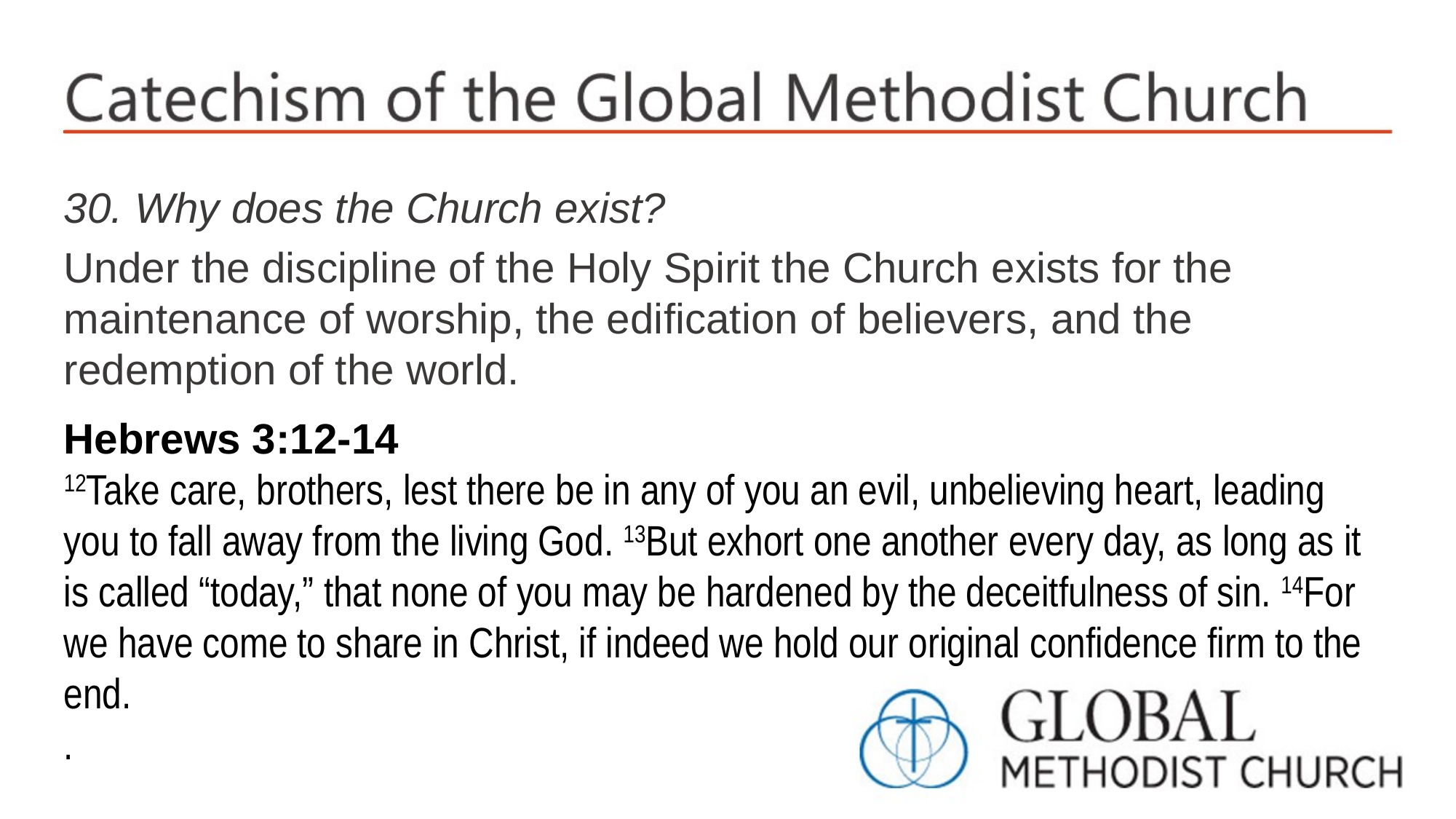

30. Why does the Church exist?
Under the discipline of the Holy Spirit the Church exists for the maintenance of worship, the edification of believers, and the redemption of the world.
Hebrews 3:12-14
12Take care, brothers, lest there be in any of you an evil, unbelieving heart, leading you to fall away from the living God. 13But exhort one another every day, as long as it is called “today,” that none of you may be hardened by the deceitfulness of sin. 14For we have come to share in Christ, if indeed we hold our original confidence firm to the end.
.